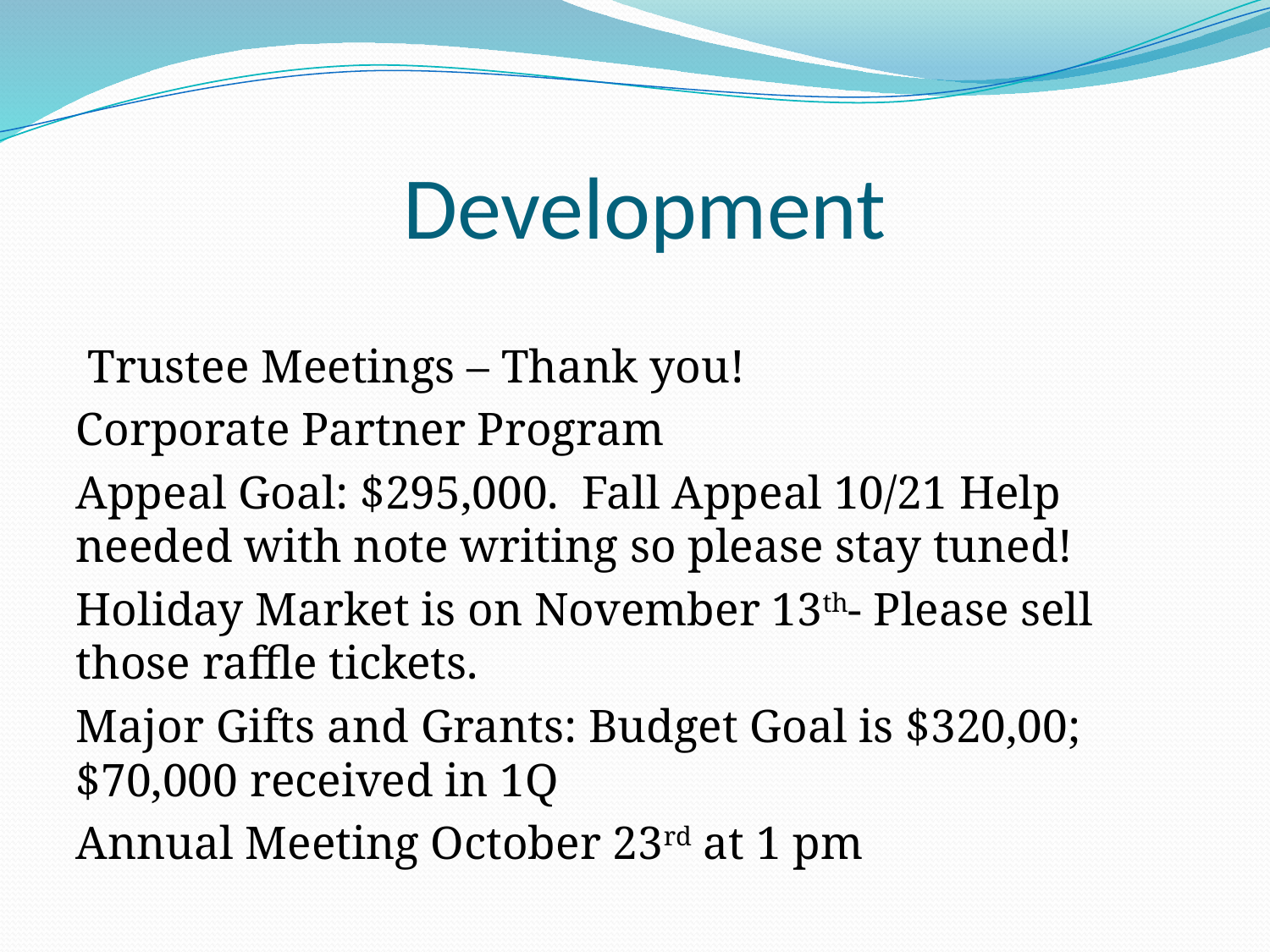

# Development

 Trustee Meetings – Thank you!
Corporate Partner Program
Appeal Goal: $295,000.  Fall Appeal 10/21 Help needed with note writing so please stay tuned!
Holiday Market is on November 13th- Please sell those raffle tickets.
Major Gifts and Grants: Budget Goal is $320,00; $70,000 received in 1Q
Annual Meeting October 23rd at 1 pm